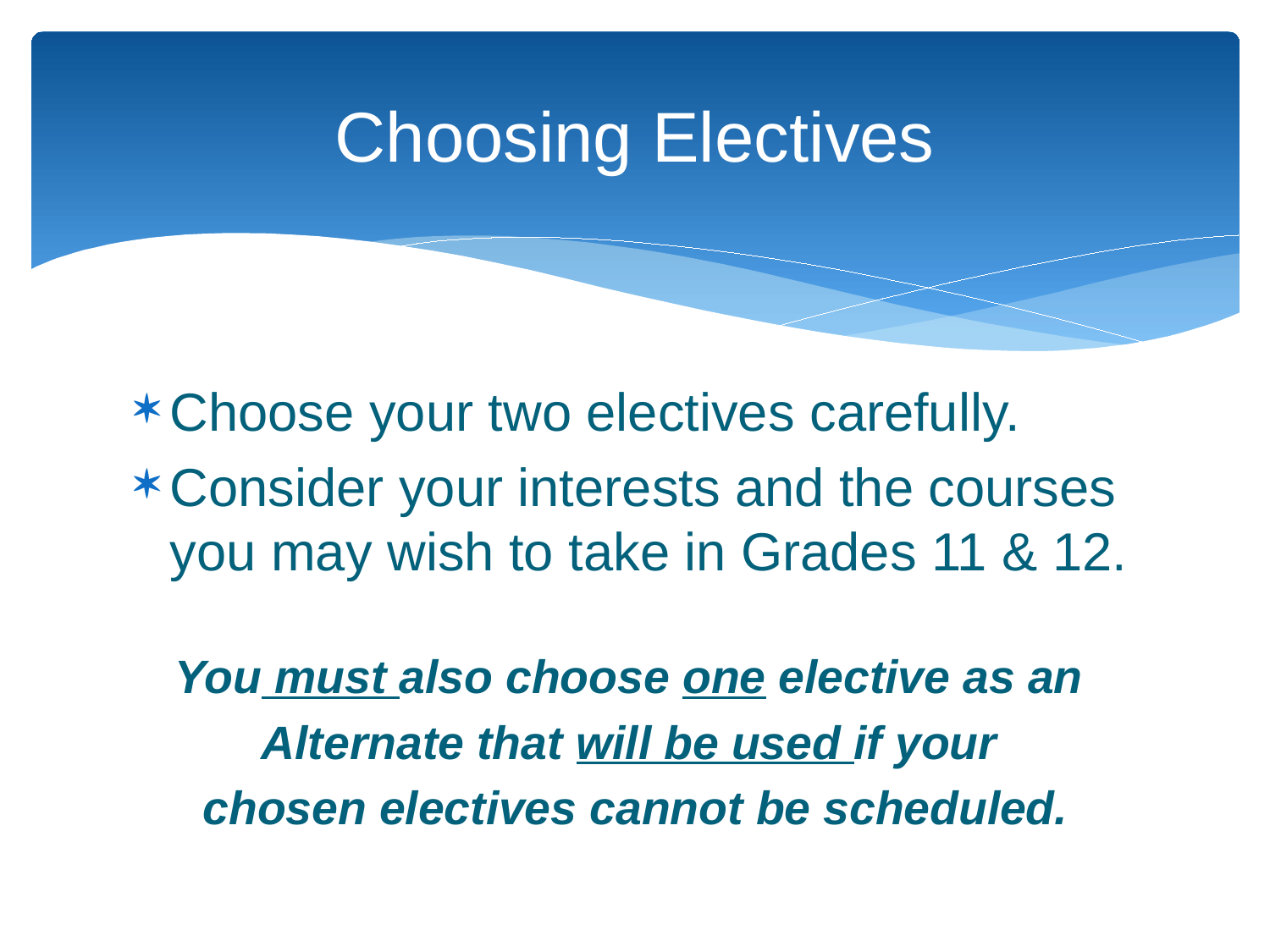

# Choosing Electives
Choose your two electives carefully.
Consider your interests and the courses you may wish to take in Grades 11 & 12.

You must also choose one elective as an
Alternate that will be used if your
chosen electives cannot be scheduled.